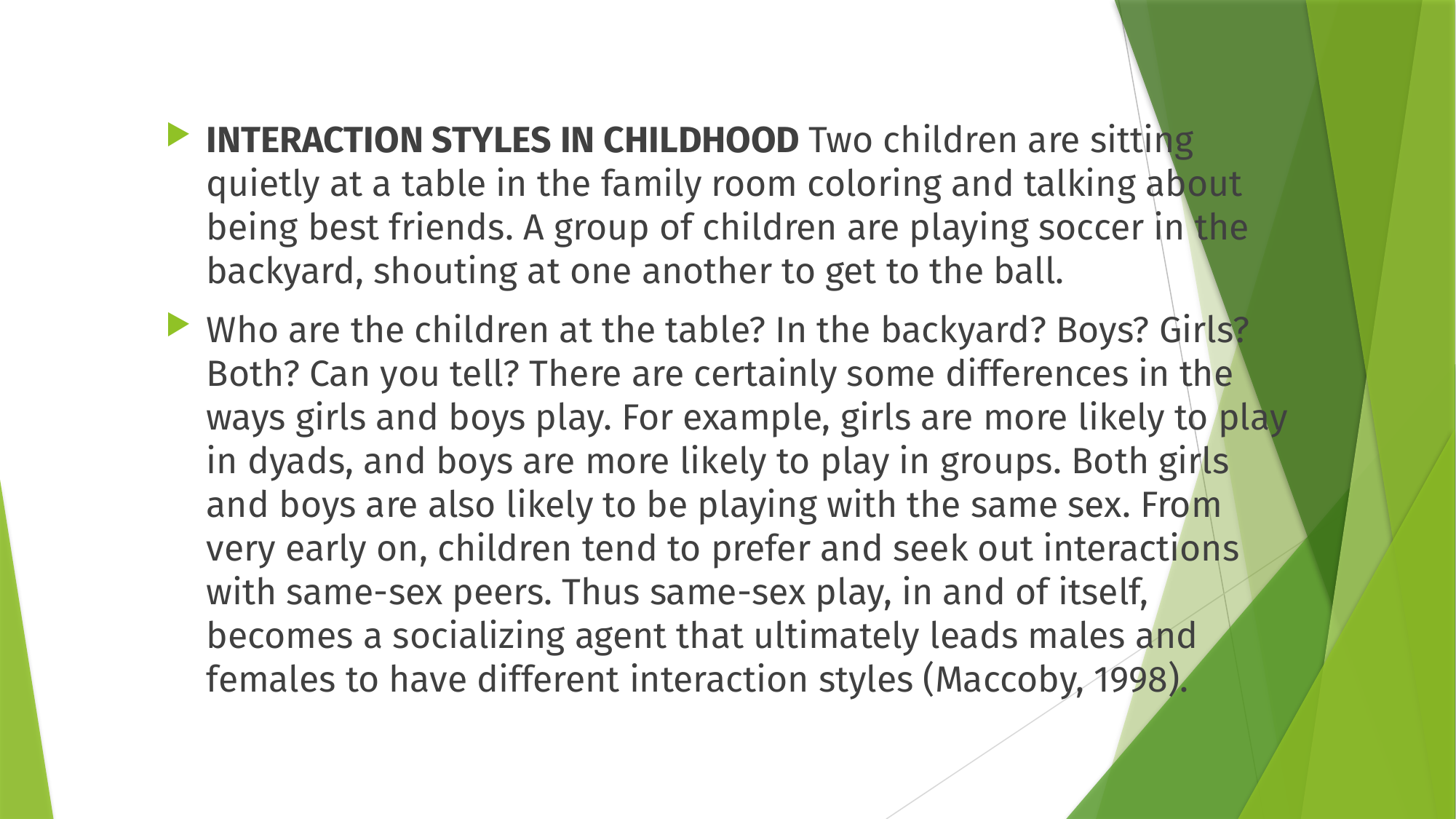

INTERACTION STYLES IN CHILDHOOD Two children are sitting quietly at a table in the family room coloring and talking about being best friends. A group of children are playing soccer in the backyard, shouting at one another to get to the ball.
Who are the children at the table? In the backyard? Boys? Girls? Both? Can you tell? There are certainly some differences in the ways girls and boys play. For example, girls are more likely to play in dyads, and boys are more likely to play in groups. Both girls and boys are also likely to be playing with the same sex. From very early on, children tend to prefer and seek out interactions with same-sex peers. Thus same-sex play, in and of itself, becomes a socializing agent that ultimately leads males and females to have different interaction styles (Maccoby, 1998).